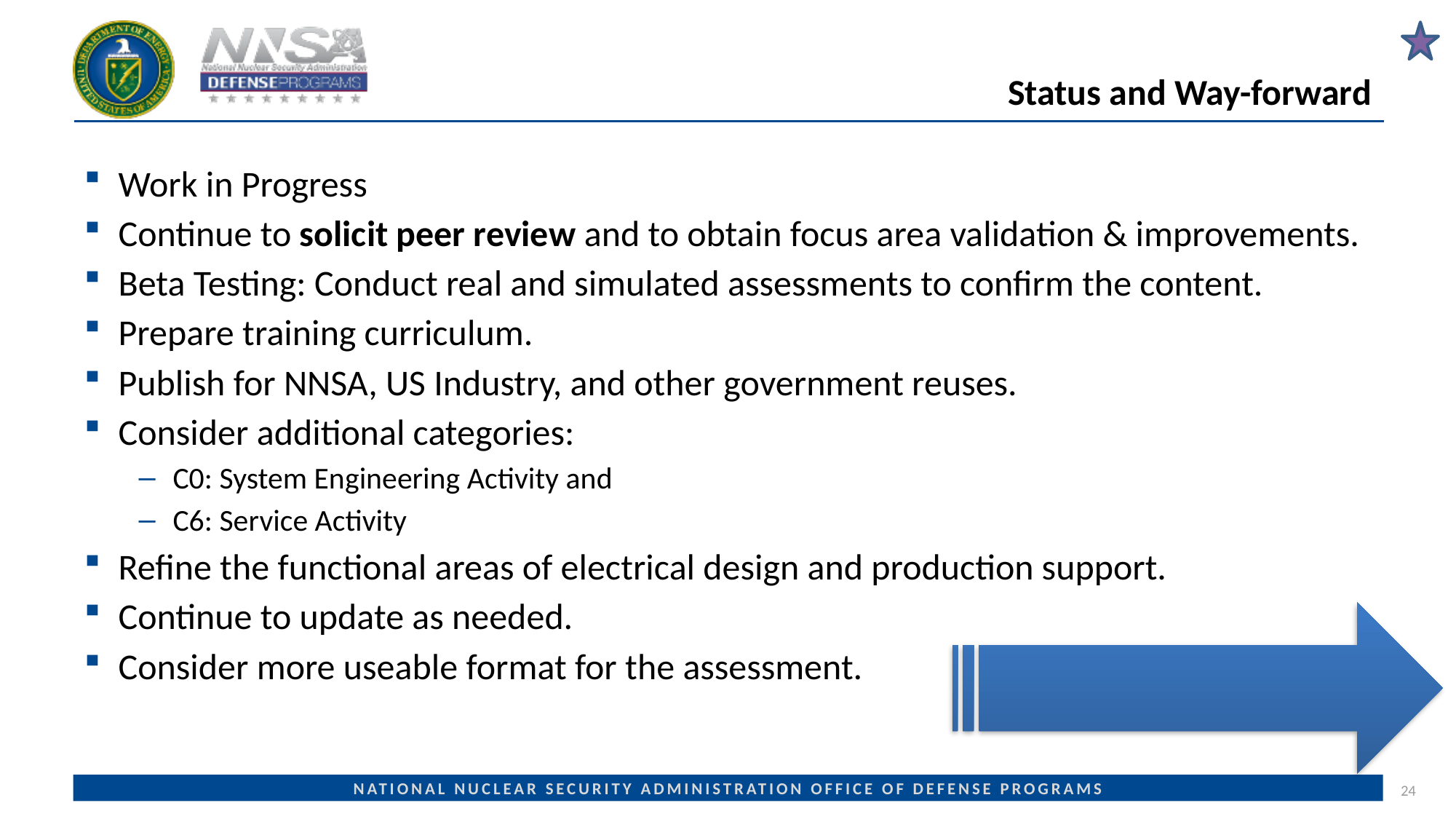

# Status and Way-forward

Work in Progress
Continue to solicit peer review and to obtain focus area validation & improvements.
Beta Testing: Conduct real and simulated assessments to confirm the content.
Prepare training curriculum.
Publish for NNSA, US Industry, and other government reuses.
Consider additional categories:
C0: System Engineering Activity and
C6: Service Activity
Refine the functional areas of electrical design and production support.
Continue to update as needed.
Consider more useable format for the assessment.

24